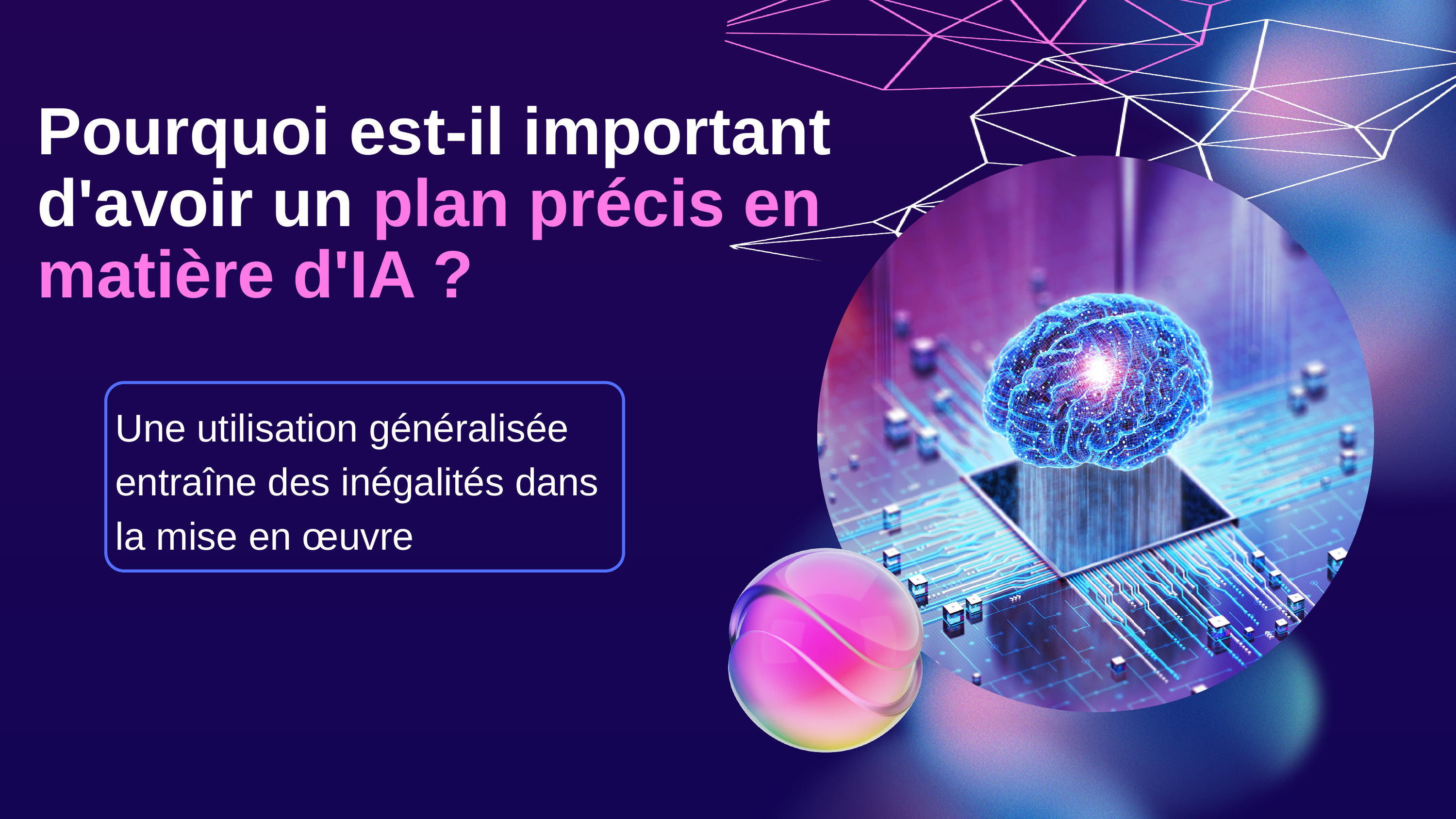

Pourquoi est-il important d'avoir un plan précis en matière d'IA ?

Une utilisation généralisée entraîne des inégalités dans la mise en œuvre